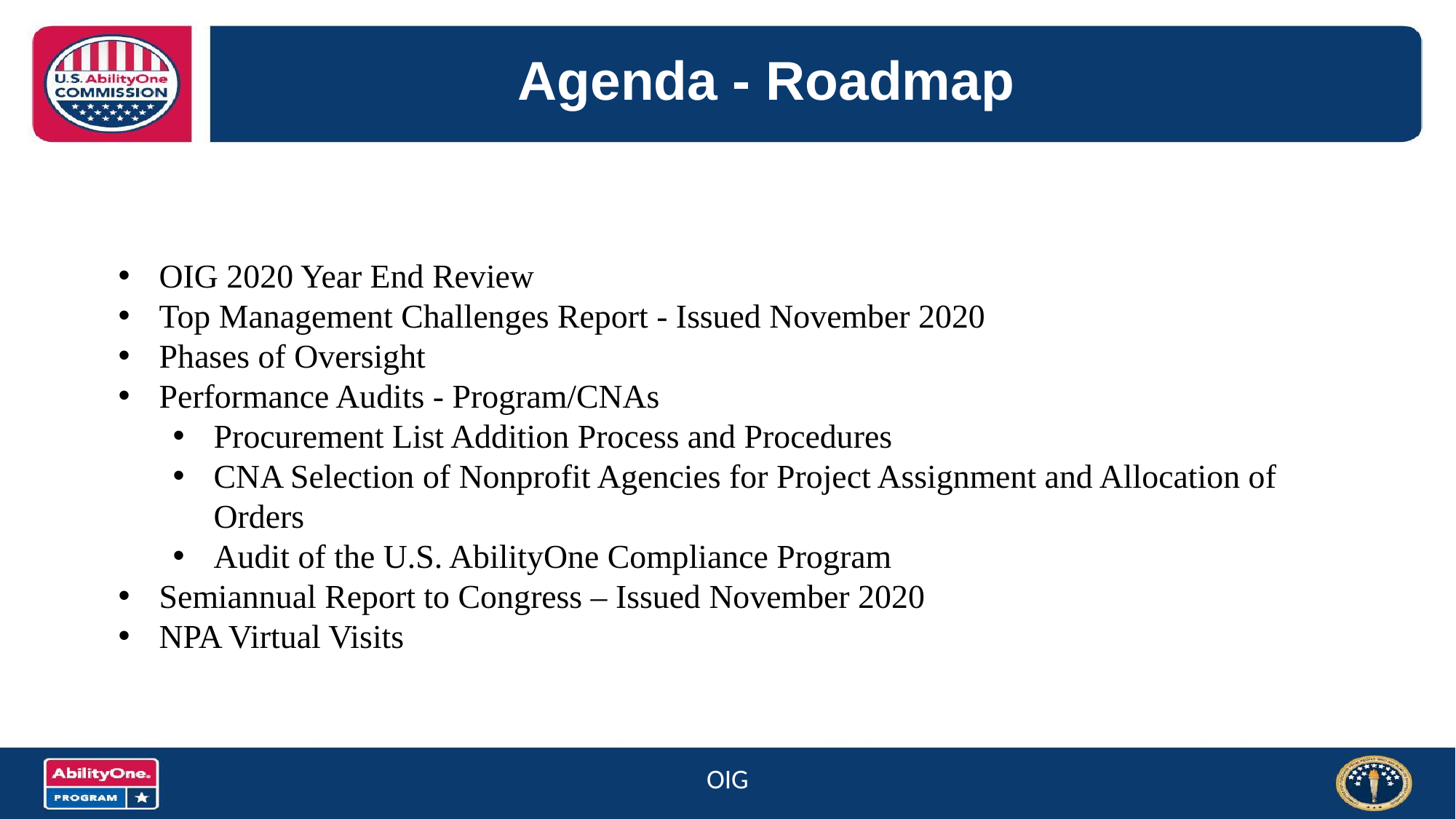

# Agenda - Roadmap
OIG 2020 Year End Review
Top Management Challenges Report - Issued November 2020
Phases of Oversight
Performance Audits - Program/CNAs
Procurement List Addition Process and Procedures
CNA Selection of Nonprofit Agencies for Project Assignment and Allocation of Orders
Audit of the U.S. AbilityOne Compliance Program
Semiannual Report to Congress – Issued November 2020
NPA Virtual Visits
OIG